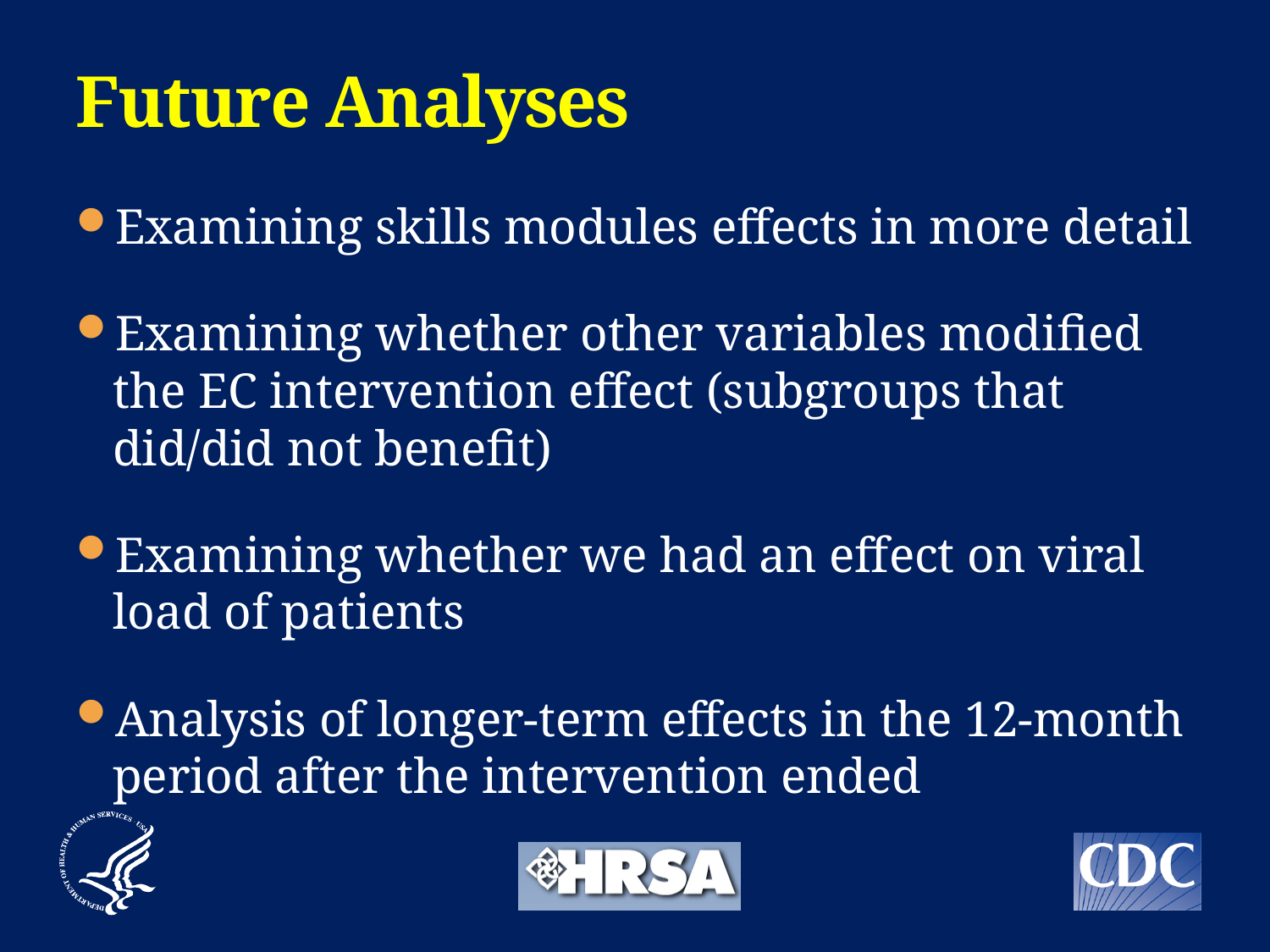

# Future Analyses
Examining skills modules effects in more detail

Examining whether other variables modified the EC intervention effect (subgroups that did/did not benefit)

Examining whether we had an effect on viral load of patients

Analysis of longer-term effects in the 12-month period after the intervention ended